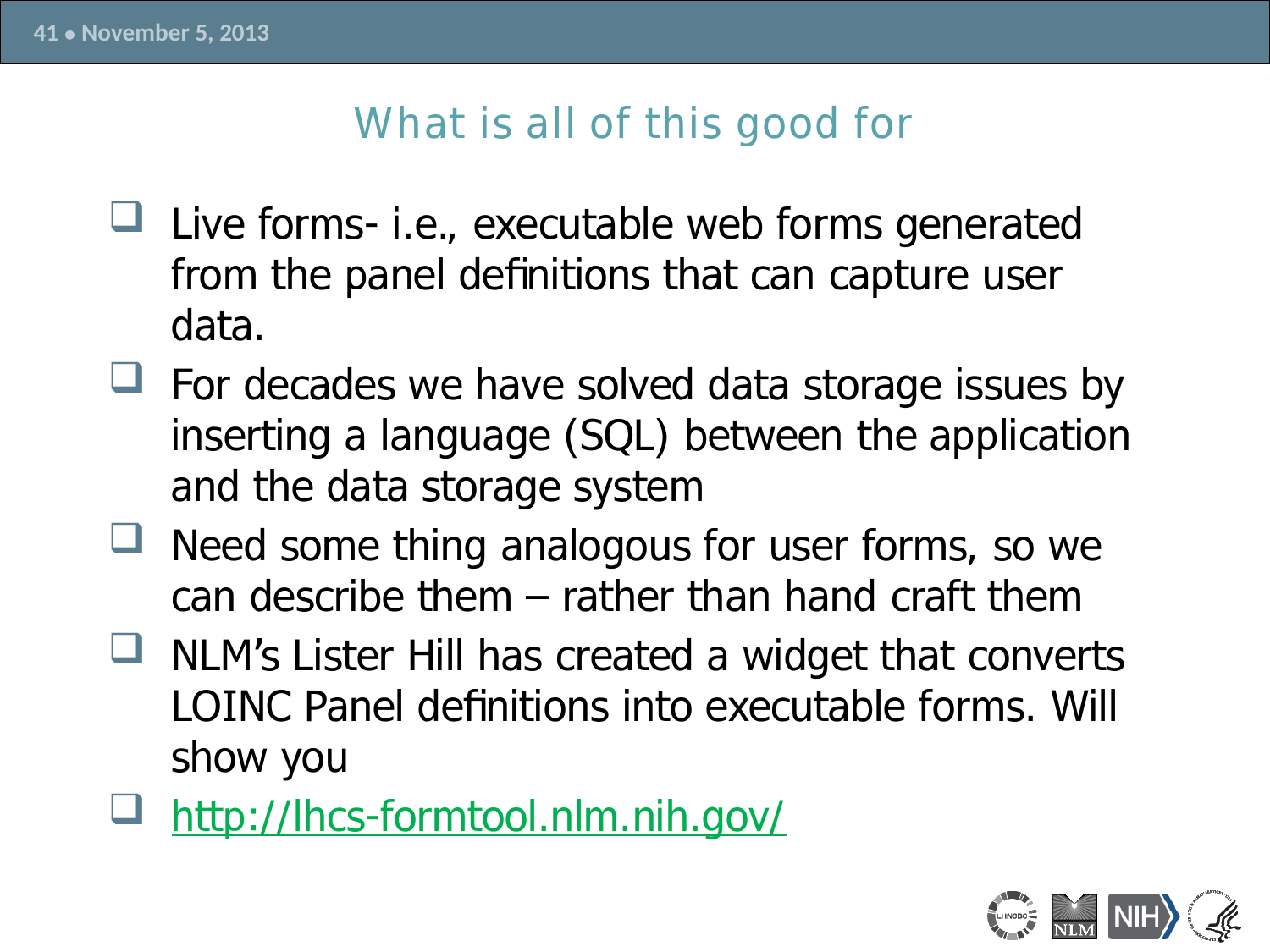

# What is all of this good for
Live forms- i.e., executable web forms generated from the panel definitions that can capture user data.
For decades we have solved data storage issues by inserting a language (SQL) between the application and the data storage system
Need some thing analogous for user forms, so we can describe them – rather than hand craft them
NLM’s Lister Hill has created a widget that converts LOINC Panel definitions into executable forms. Will show you
http://lhcs-formtool.nlm.nih.gov/